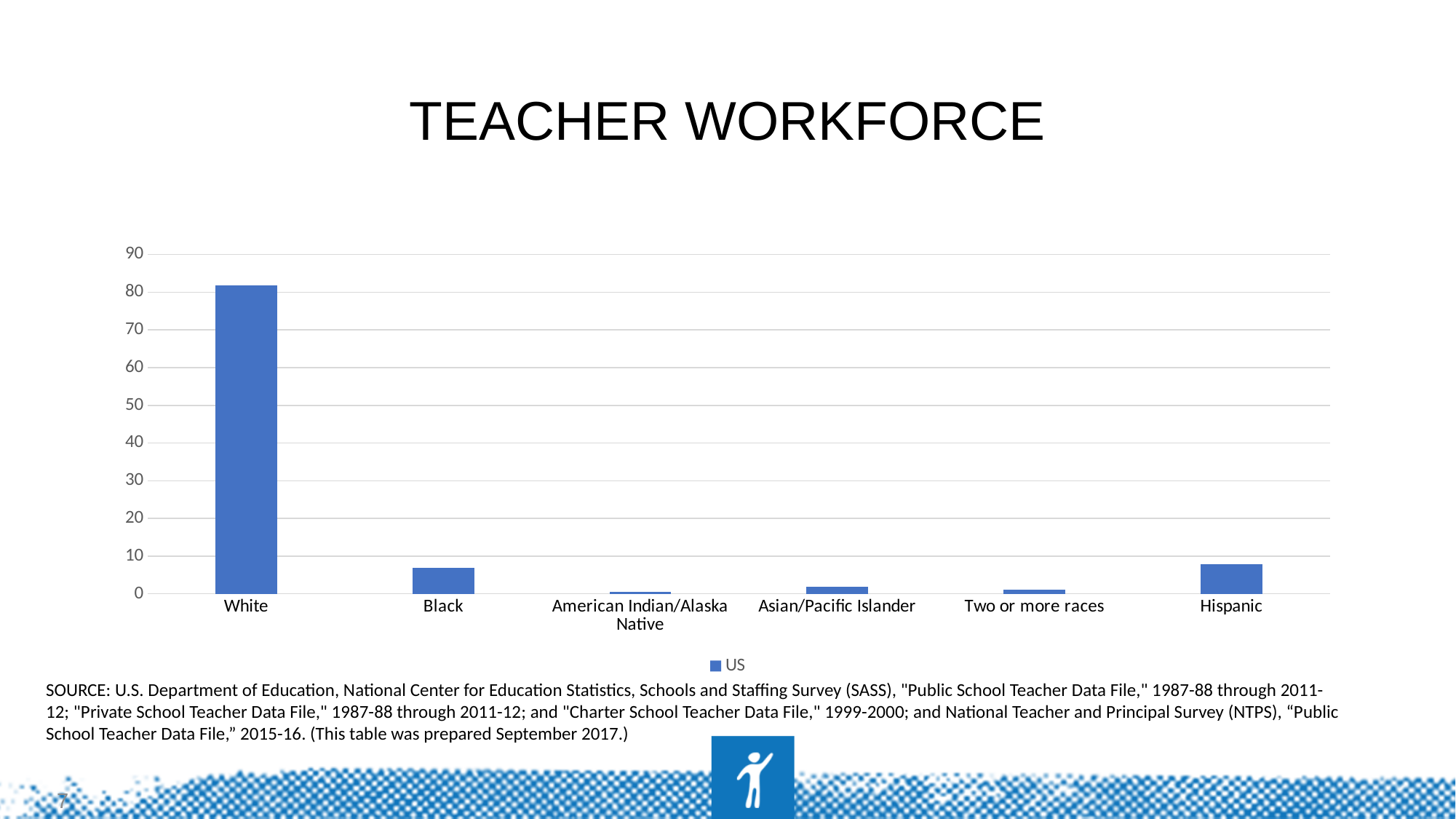

# Teacher workforce

### Chart: Teacher Race/Ethnicity  2003-04 & 2011-12

| Category | US |
|---|---|
| White | 81.9 |
| Black | 6.8 |
| American Indian/Alaska Native | 0.5 |
| Asian/Pacific Islander | 1.8 |
| Two or more races | 1.0 |
| Hispanic | 7.8 |
SOURCE: U.S. Department of Education, National Center for Education Statistics, Schools and Staffing Survey (SASS), "Public School Teacher Data File," 1987-88 through 2011-12; "Private School Teacher Data File," 1987-88 through 2011-12; and "Charter School Teacher Data File," 1999-2000; and National Teacher and Principal Survey (NTPS), “Public School Teacher Data File,” 2015-16. (This table was prepared September 2017.)

7